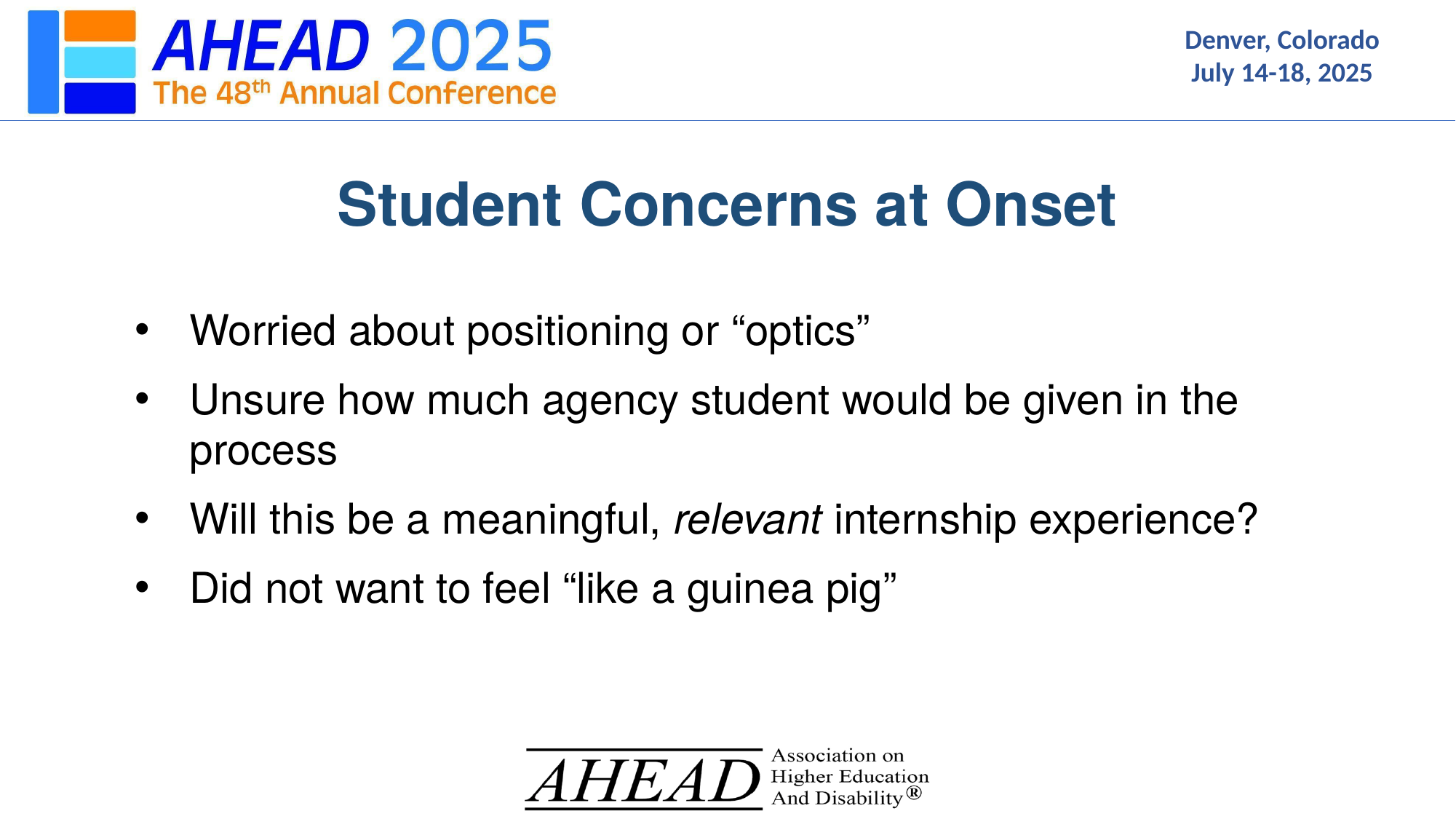

# Student Concerns at Onset
Worried about positioning or “optics”
Unsure how much agency student would be given in the process
Will this be a meaningful, relevant internship experience?
Did not want to feel “like a guinea pig”